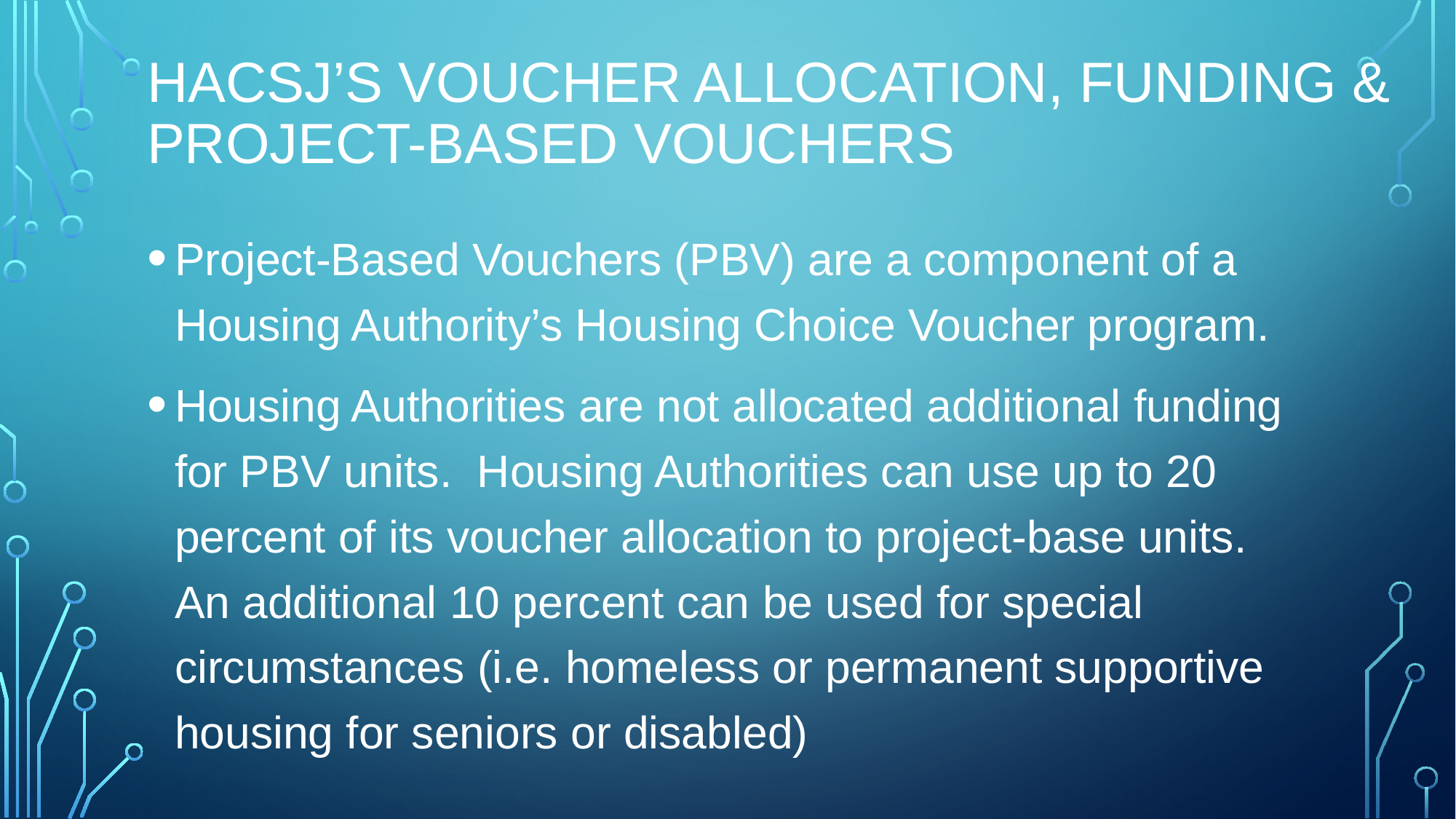

# HACSJ’s voucher allocation, funding & Project-Based Vouchers
Project-Based Vouchers (PBV) are a component of a Housing Authority’s Housing Choice Voucher program.
Housing Authorities are not allocated additional funding for PBV units.  Housing Authorities can use up to 20 percent of its voucher allocation to project-base units. An additional 10 percent can be used for special circumstances (i.e. homeless or permanent supportive housing for seniors or disabled)